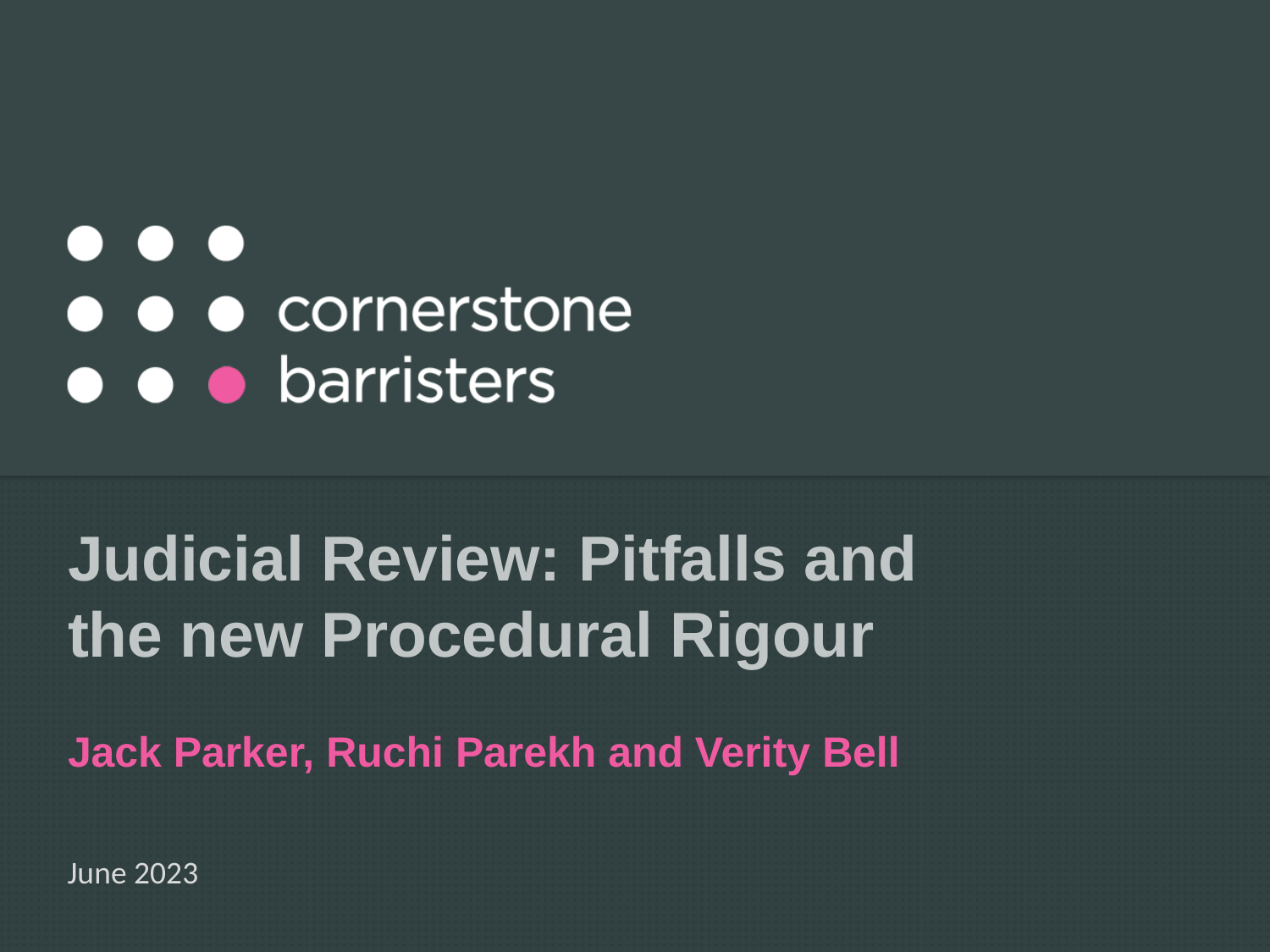

# Judicial Review: Pitfalls and the new Procedural Rigour

Jack Parker, Ruchi Parekh and Verity Bell
June 2023